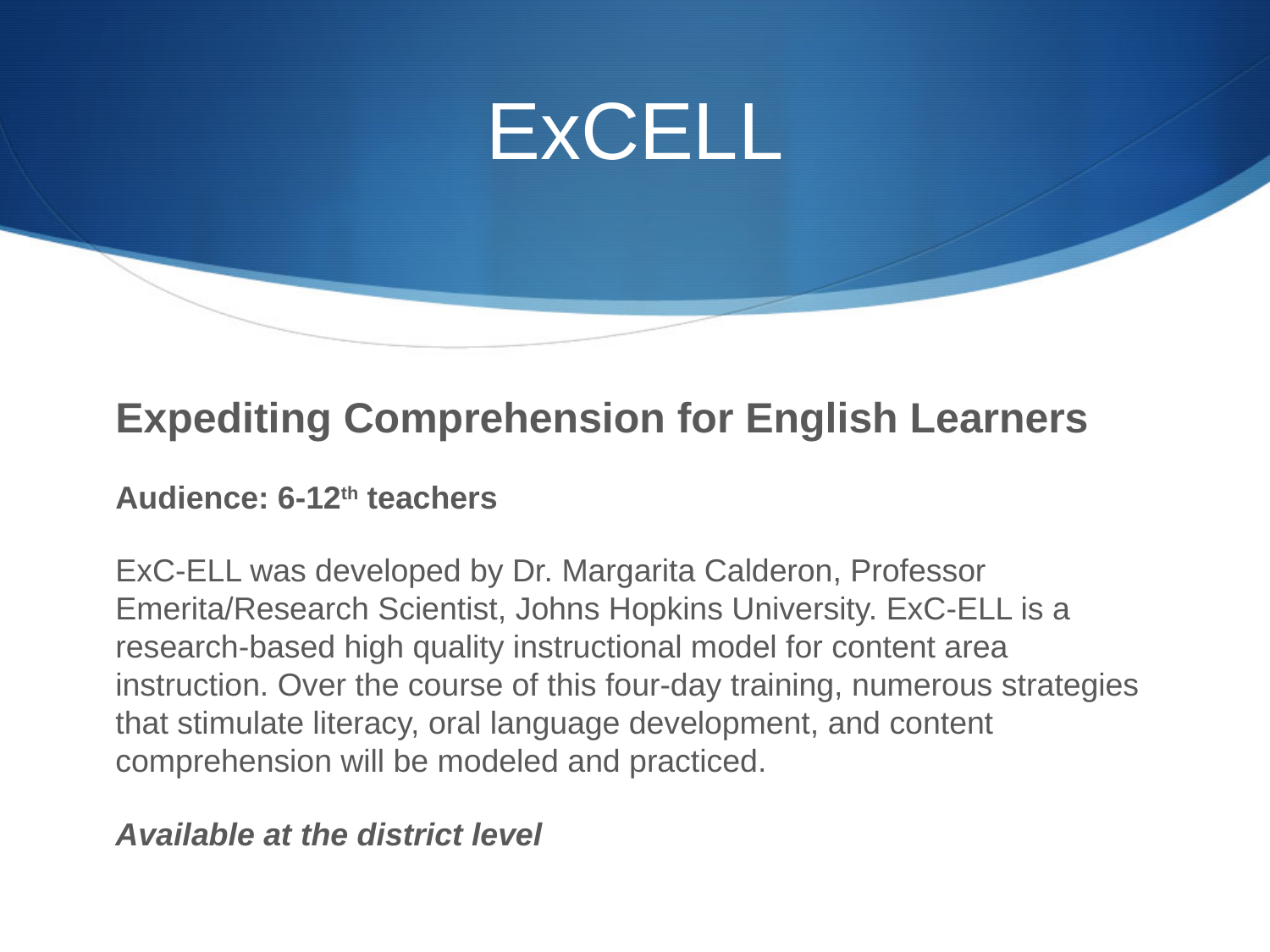

# ExCELL
Expediting Comprehension for English Learners
Audience: 6-12th teachers
ExC-ELL was developed by Dr. Margarita Calderon, Professor Emerita/Research Scientist, Johns Hopkins University. ExC-ELL is a research-based high quality instructional model for content area instruction. Over the course of this four-day training, numerous strategies that stimulate literacy, oral language development, and content comprehension will be modeled and practiced.
Available at the district level